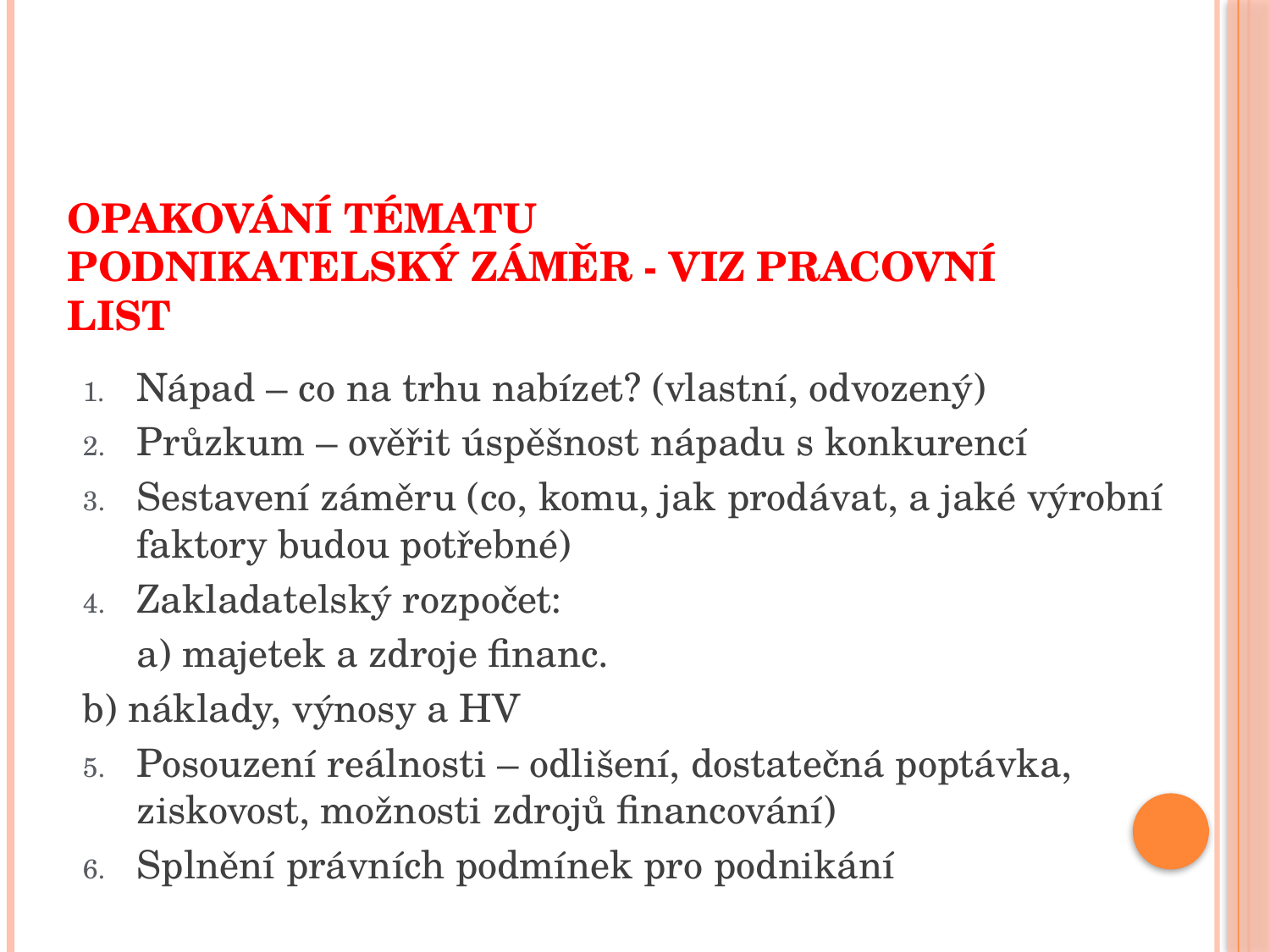

# Opakování tématu podnikatelský záměr - viz pracovní list
Nápad – co na trhu nabízet? (vlastní, odvozený)
Průzkum – ověřit úspěšnost nápadu s konkurencí
Sestavení záměru (co, komu, jak prodávat, a jaké výrobní faktory budou potřebné)
Zakladatelský rozpočet:
		a) majetek a zdroje financ.
	b) náklady, výnosy a HV
Posouzení reálnosti – odlišení, dostatečná poptávka, ziskovost, možnosti zdrojů financování)
Splnění právních podmínek pro podnikání